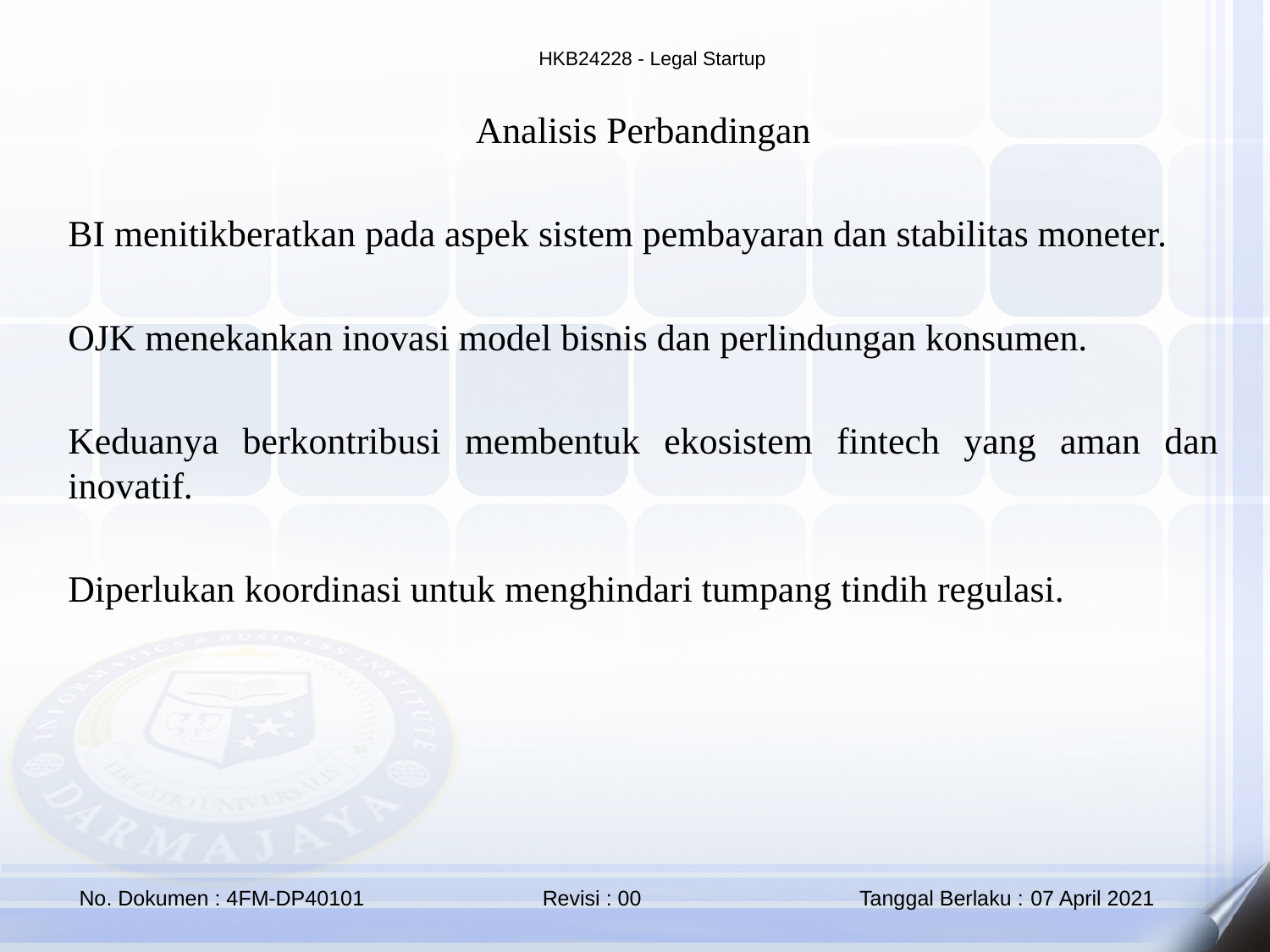

Analisis Perbandingan

BI menitikberatkan pada aspek sistem pembayaran dan stabilitas moneter.

OJK menekankan inovasi model bisnis dan perlindungan konsumen.

Keduanya berkontribusi membentuk ekosistem fintech yang aman dan inovatif.

Diperlukan koordinasi untuk menghindari tumpang tindih regulasi.